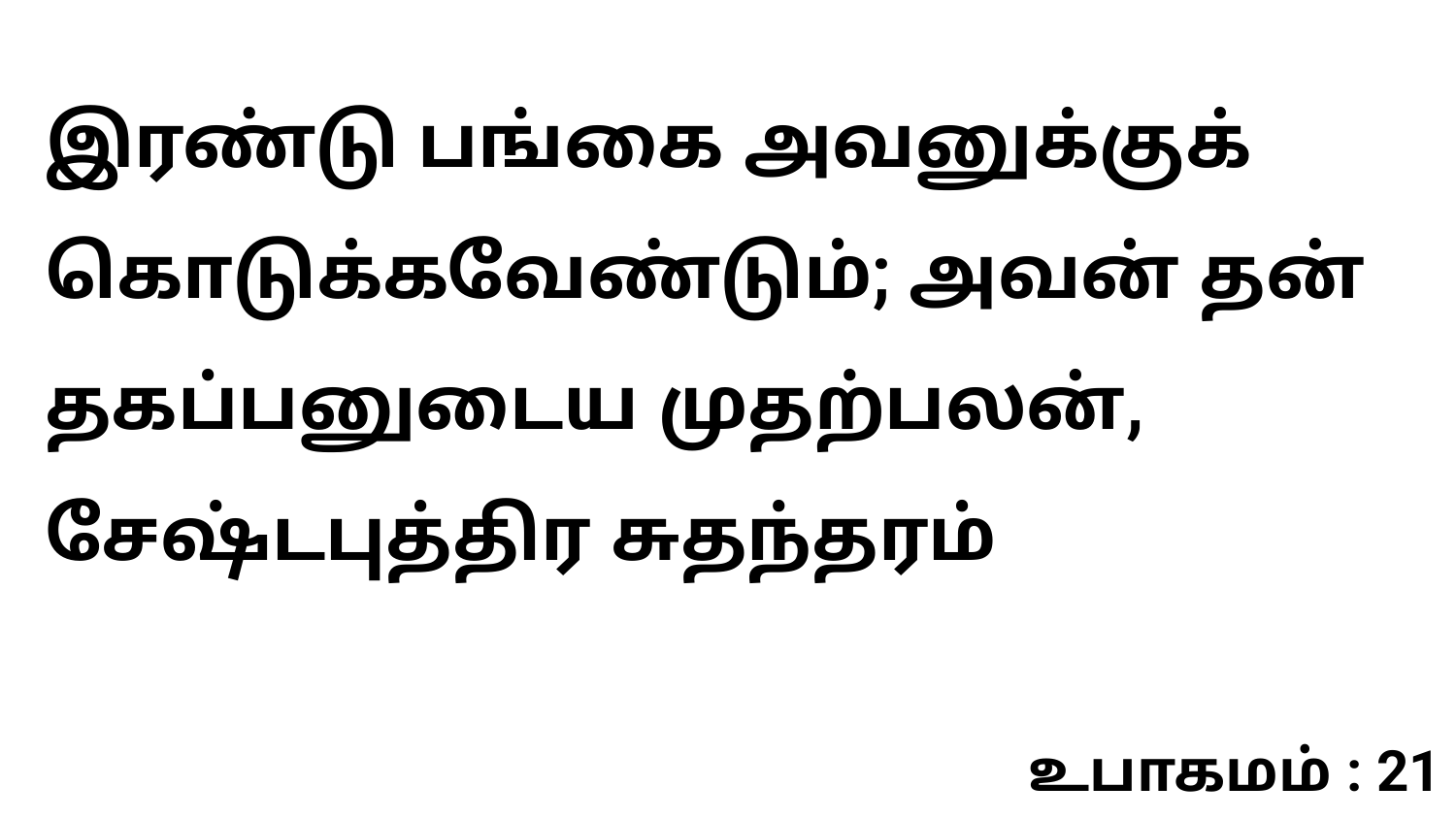

இரண்டு பங்கை அவனுக்குக் கொடுக்கவேண்டும்; அவன் தன் தகப்பனுடைய முதற்பலன், சேஷ்டபுத்திர சுதந்தரம்
உபாகமம் : 21